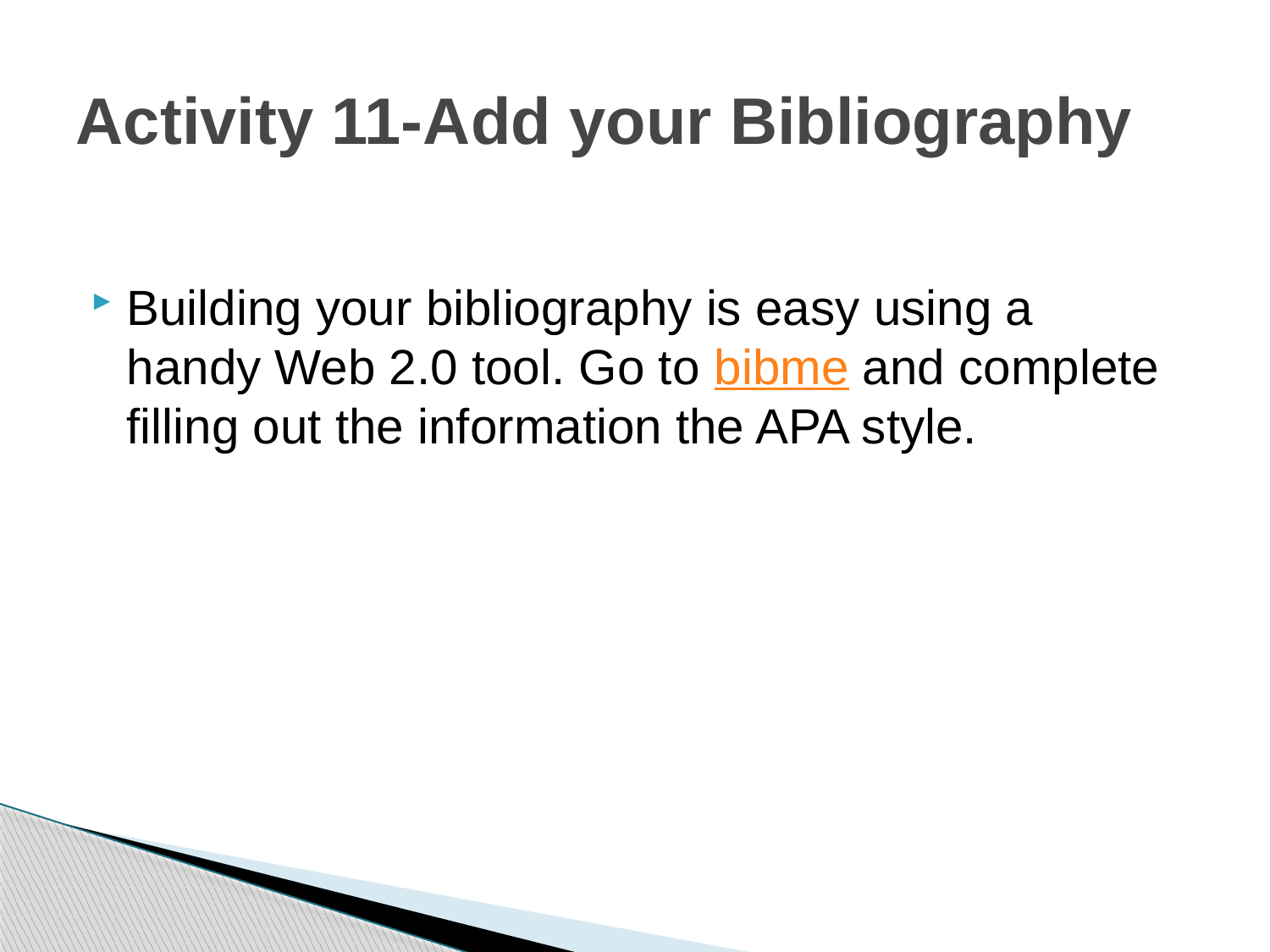

# Activity 11-Add your Bibliography

Building your bibliography is easy using a  handy Web 2.0 tool. Go to bibme and complete filling out the information the APA style.